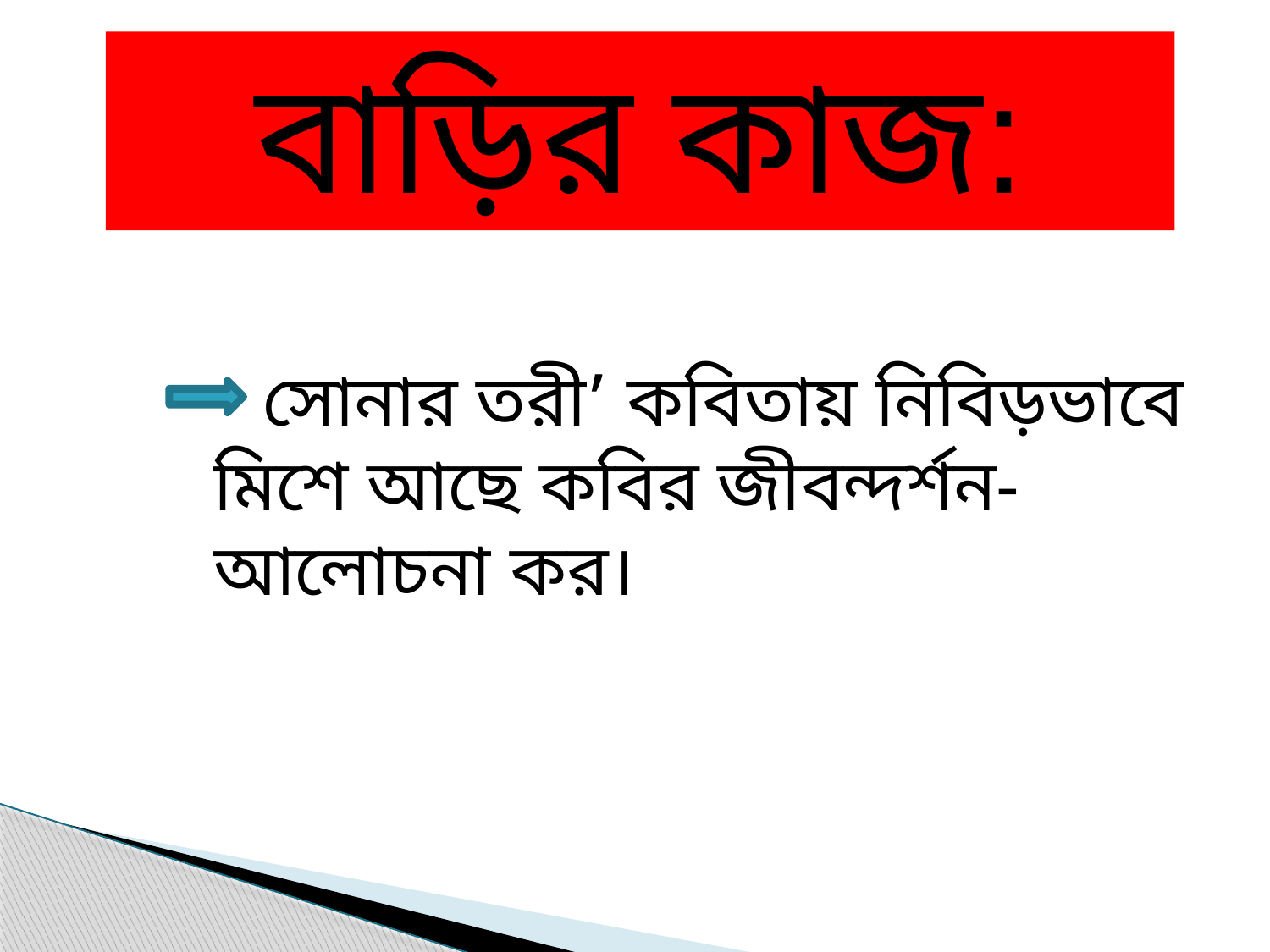

বাড়ির কাজ:
      সোনার তরী’ কবিতায় নিবিড়ভাবে মিশে আছে কবির জীবন্দর্শন-আলোচনা কর।